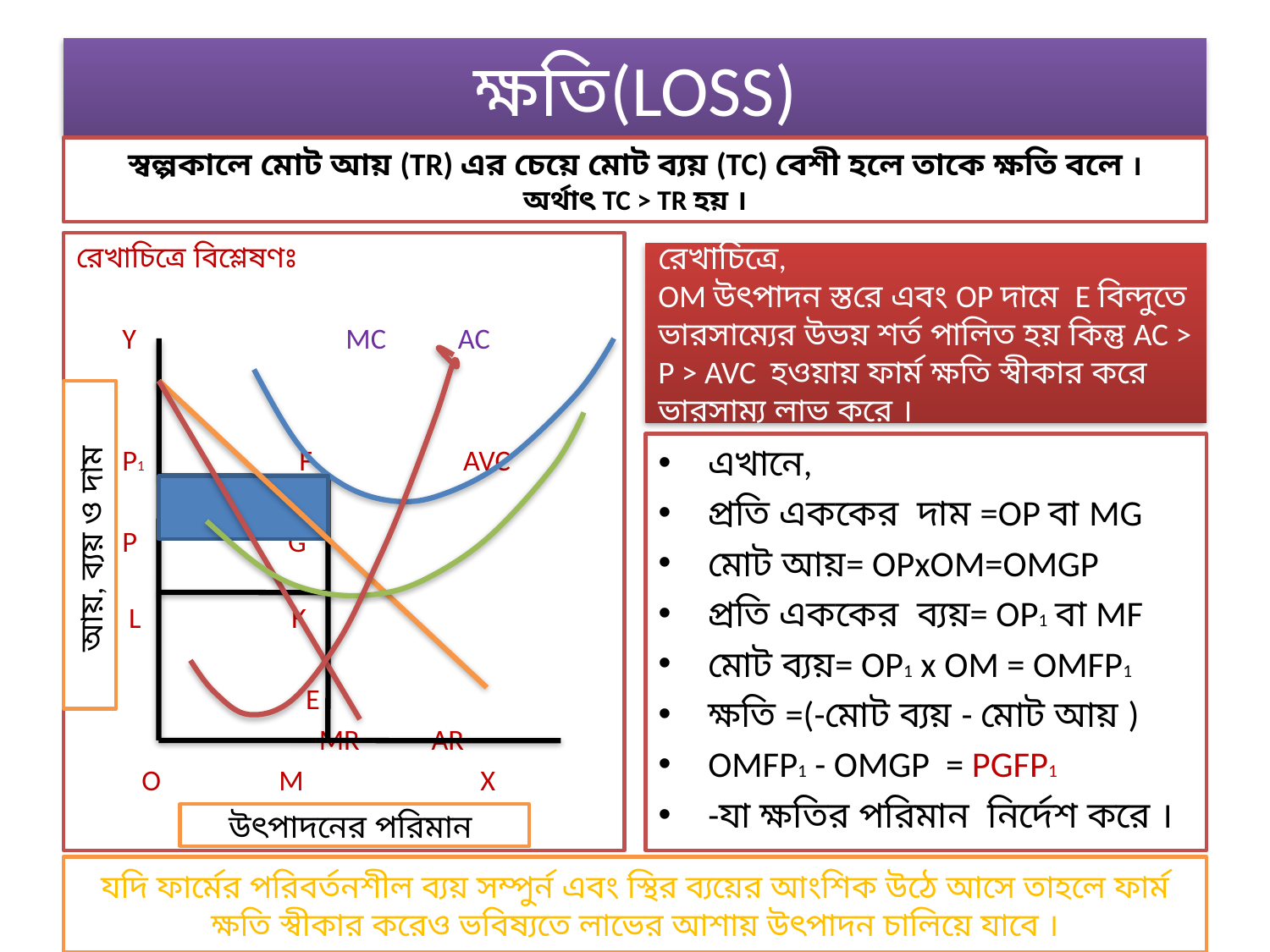

# ক্ষতি(LOSS)
স্বল্পকালে মোট আয় (TR) এর চেয়ে মোট ব্যয় (TC) বেশী হলে তাকে ক্ষতি বলে ।
 অর্থাৎ TC > TR হয় ।
রেখাচিত্রে বিশ্লেষণঃ

       Y                                MC           AC

       P1                           F                       AVC

       P                       G
        L                       K

                                   E
                                     MR           AR
          O                  M                           X

রেখাচিত্রে,
OM উৎপাদন স্তরে এবং OP দামে  E বিন্দুতে ভারসাম্যের উভয় শর্ত পালিত হয় কিন্তু AC > P > AVC  হওয়ায় ফার্ম ক্ষতি স্বীকার করে ভারসাম্য লাভ করে ।

এখানে,
প্রতি এককের  দাম =OP বা MG
মোট আয়= OPxOM=OMGP
প্রতি এককের  ব্যয়= OP1 বা MF
মোট ব্যয়= OP1 x OM = OMFP1
ক্ষতি =(-মোট ব্যয় - মোট আয় )
OMFP1 - OMGP  = PGFP1
-যা ক্ষতির পরিমান  নির্দেশ করে ।

আয়, ব্যয় ও দাম
উৎপাদনের পরিমান
যদি ফার্মের পরিবর্তনশীল ব্যয় সম্পুর্ন এবং স্থির ব্যয়ের আংশিক উঠে আসে তাহলে ফার্ম ক্ষতি স্বীকার করেও ভবিষ্যতে লাভের আশায় উৎপাদন চালিয়ে যাবে ।